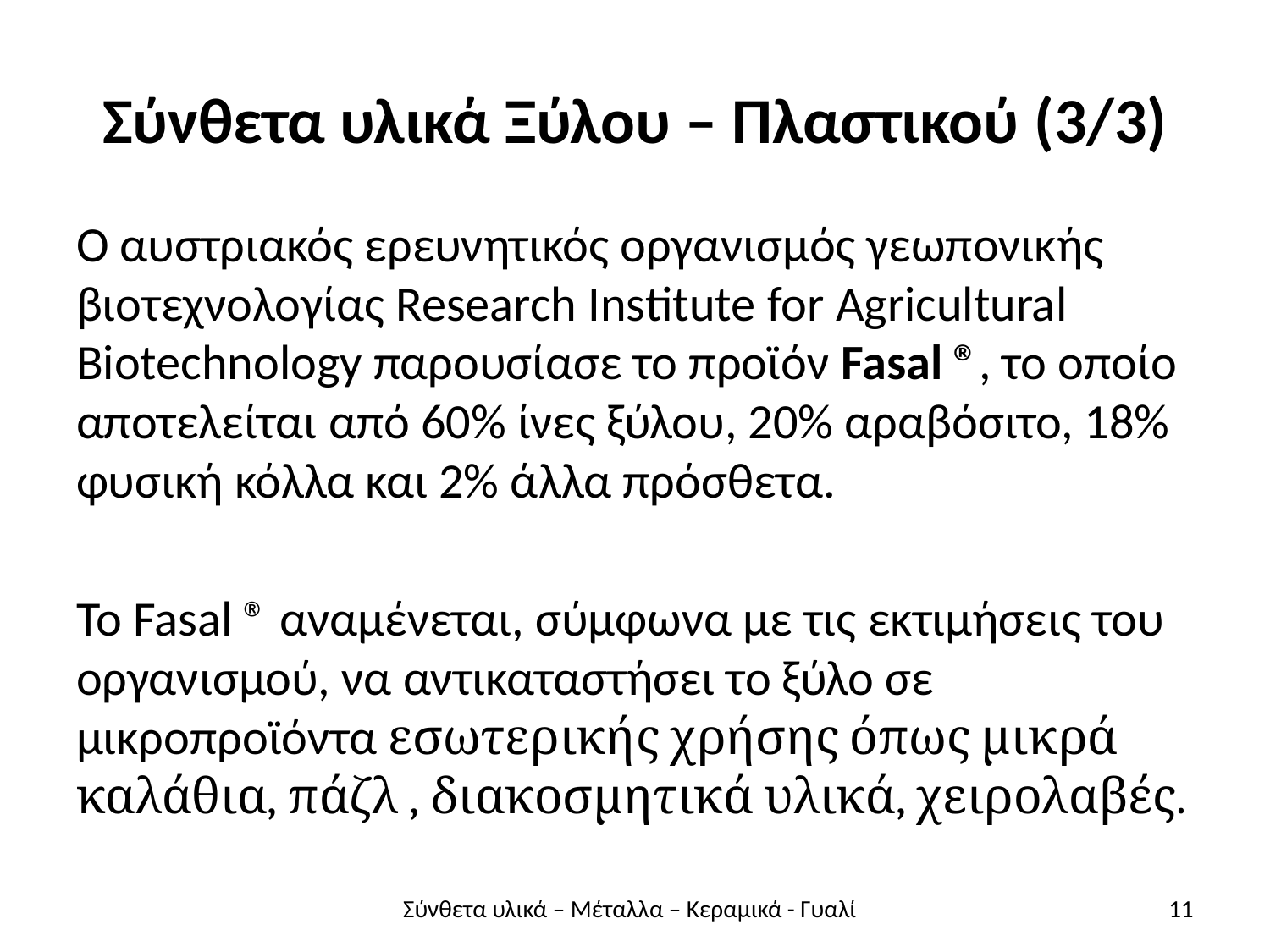

# Σύνθετα υλικά Ξύλου – Πλαστικού (3/3)
Ο αυστριακός ερευνητικός οργανισμός γεωπονικής βιοτεχνολογίας Research Institute for Agricultural Biotechnology παρουσίασε το προϊόν Fasal ®, το οποίο αποτελείται από 60% ίνες ξύλου, 20% αραβόσιτο, 18% φυσική κόλλα και 2% άλλα πρόσθετα.

Το Fasal ® αναμένεται, σύμφωνα με τις εκτιμήσεις του οργανισμού, να αντικαταστήσει το ξύλο σε μικροπροϊόντα εσωτερικής χρήσης όπως μικρά καλάθια, πάζλ , διακοσμητικά υλικά, χειρολαβές.

Σύνθετα υλικά – Μέταλλα – Κεραμικά - Γυαλί
11